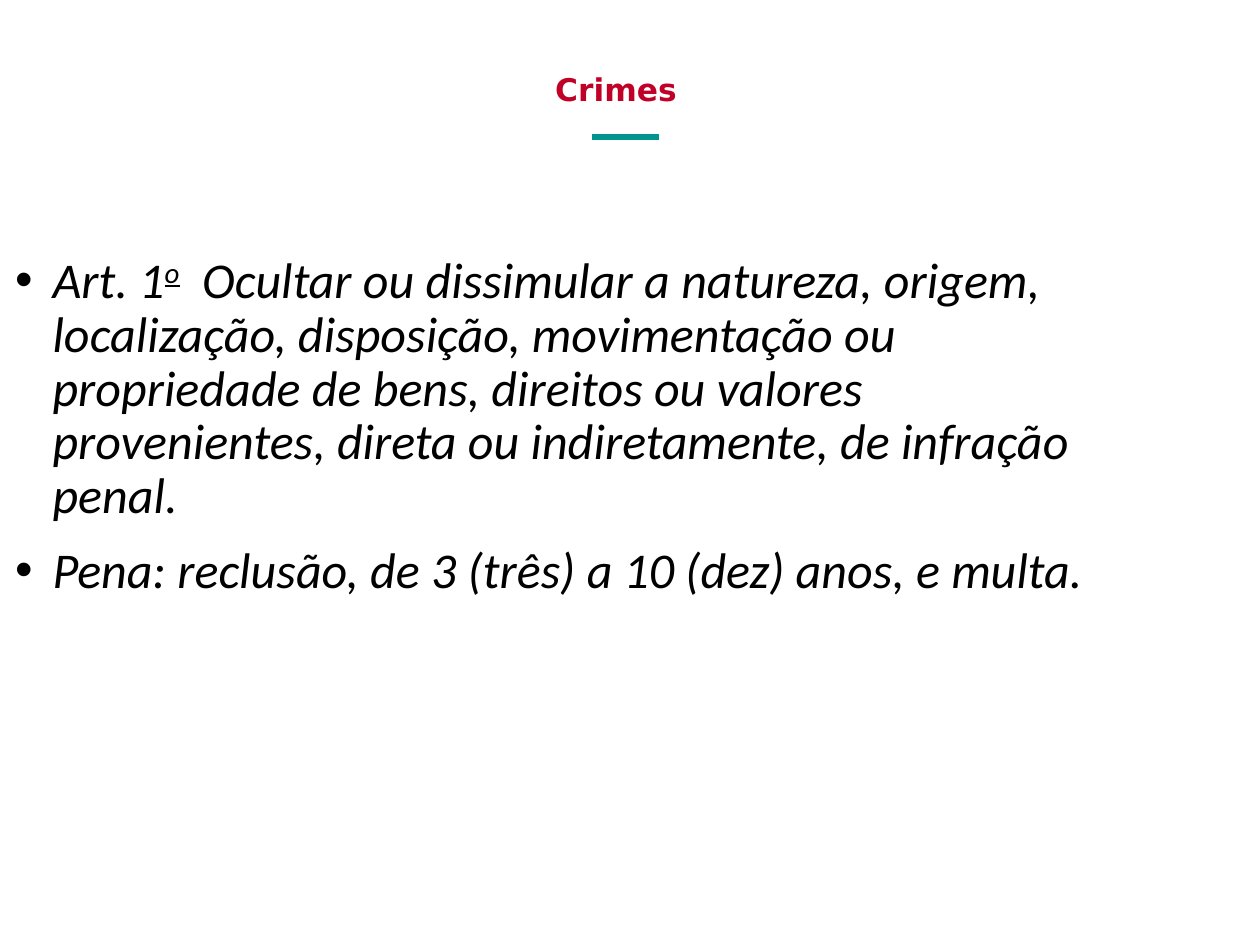

Crimes
Art. 1o  Ocultar ou dissimular a natureza, origem, localização, disposição, movimentação ou propriedade de bens, direitos ou valores provenientes, direta ou indiretamente, de infração penal.
Pena: reclusão, de 3 (três) a 10 (dez) anos, e multa.